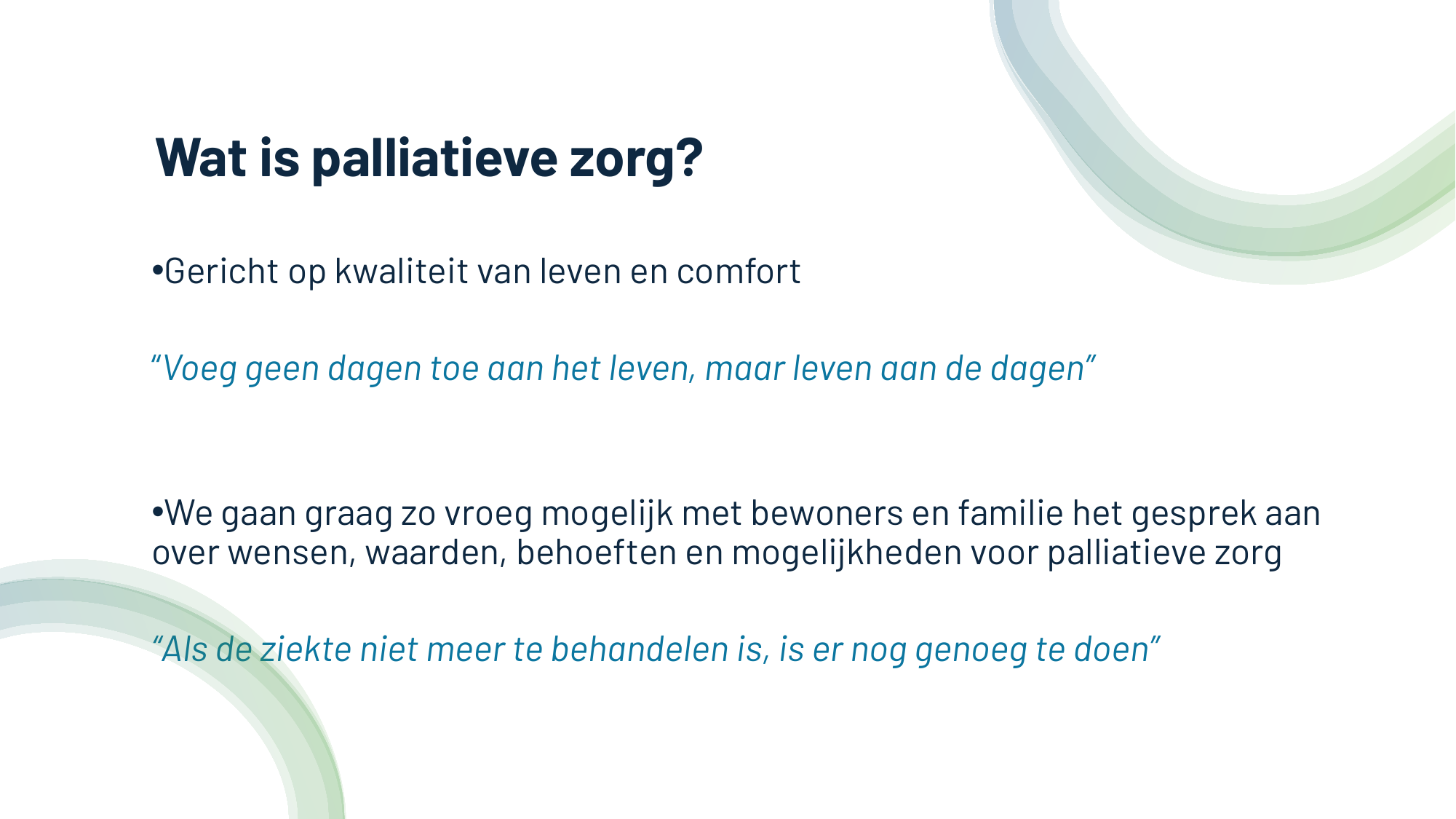

# Wat is palliatieve zorg?
Gericht op kwaliteit van leven en comfort

“Voeg geen dagen toe aan het leven, maar leven aan de dagen”

We gaan graag zo vroeg mogelijk met bewoners en familie het gesprek aan over wensen, waarden, behoeften en mogelijkheden voor palliatieve zorg

“Als de ziekte niet meer te behandelen is, is er nog genoeg te doen”